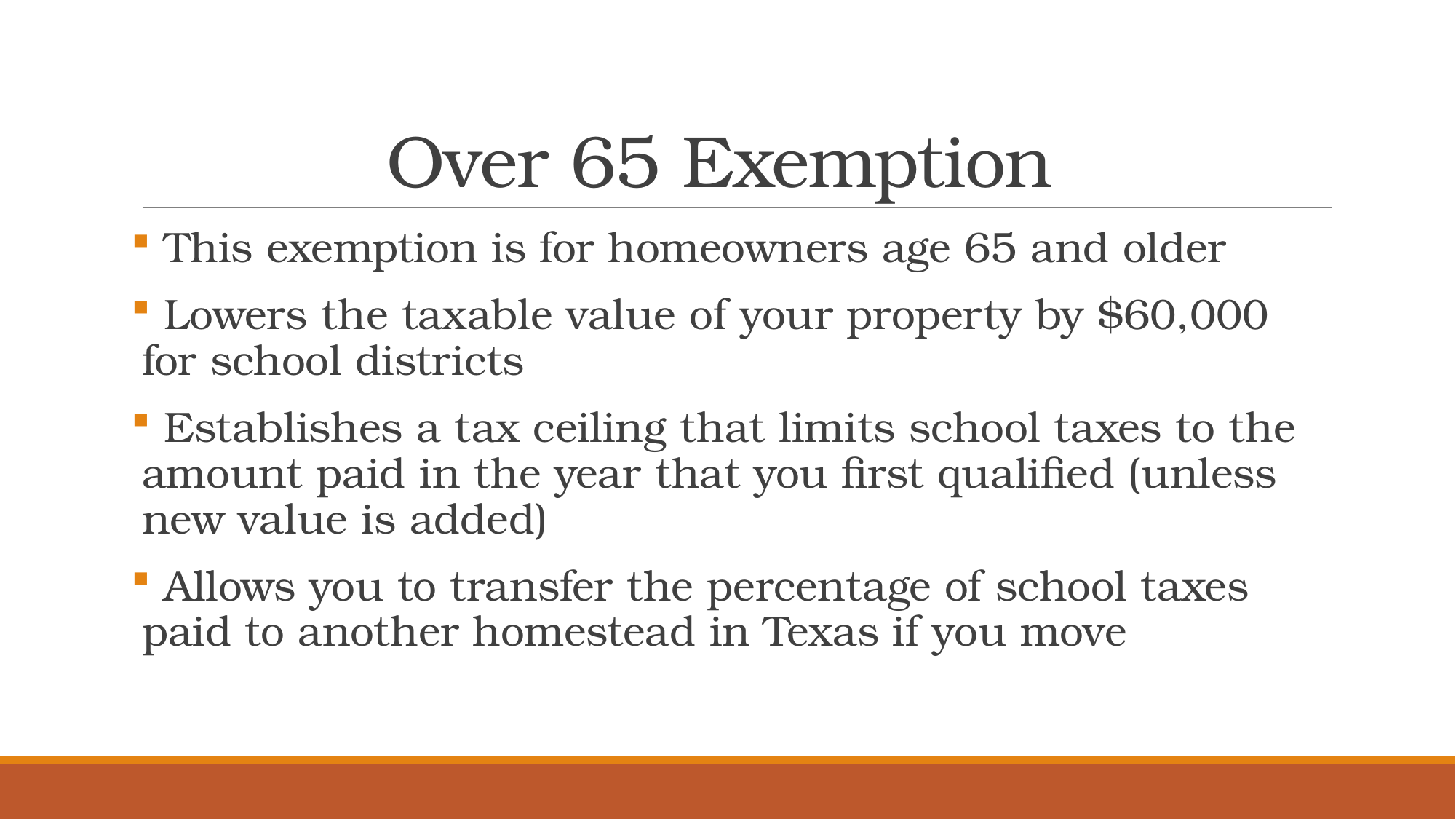

# Over 65 Exemption
 This exemption is for homeowners age 65 and older
 Lowers the taxable value of your property by $60,000 for school districts
 Establishes a tax ceiling that limits school taxes to the amount paid in the year that you first qualified (unless new value is added)
 Allows you to transfer the percentage of school taxes paid to another homestead in Texas if you move